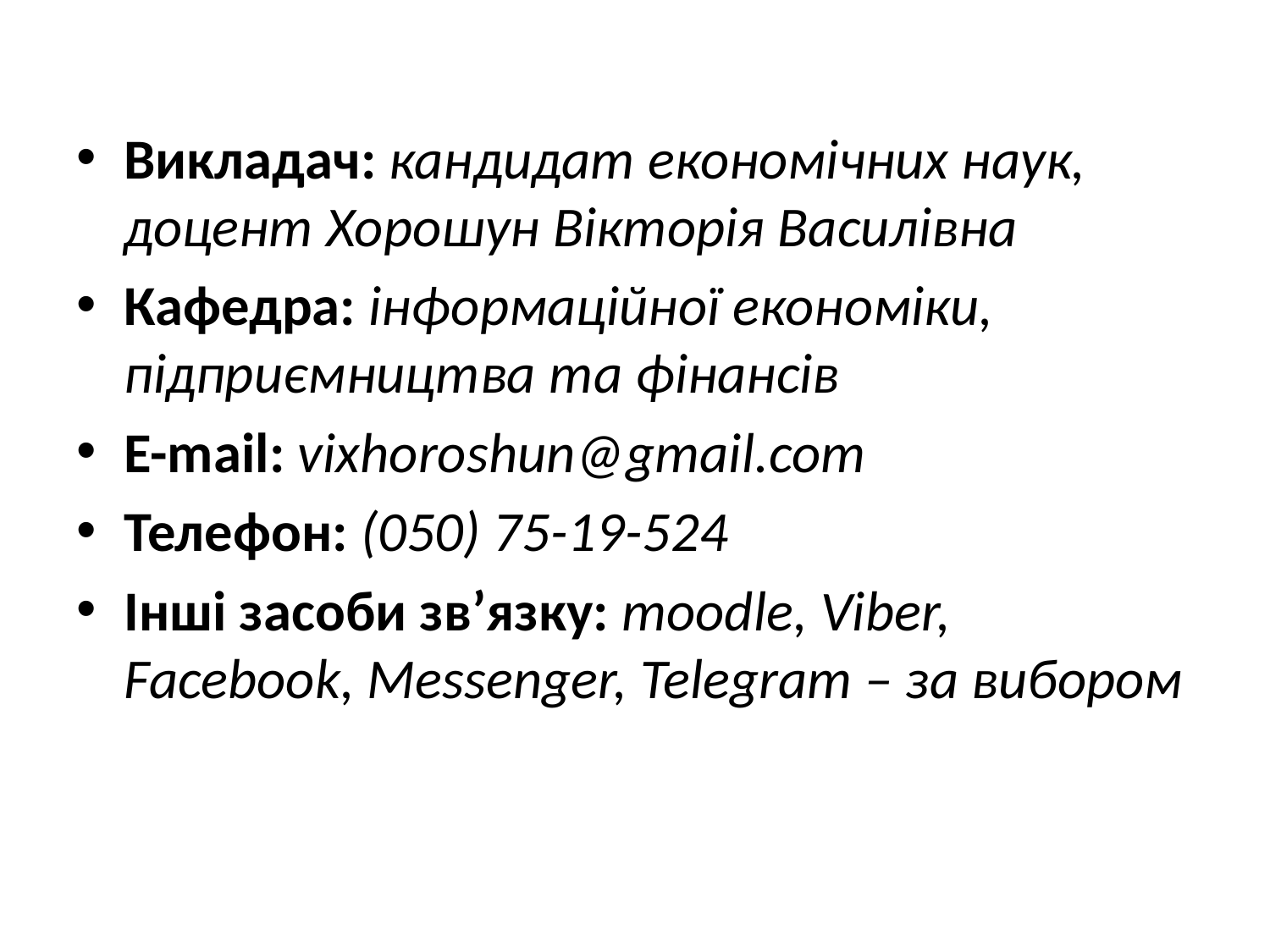

Викладач: кандидат економічних наук, доцент Хорошун Вікторія Василівна
Кафедра: інформаційної економіки, підприємництва та фінансів
E-mail: vixhoroshun@gmail.com
Телефон: (050) 75-19-524
Інші засоби зв’язку: moodle, Viber, Facebook, Messenger, Telegram – за вибором